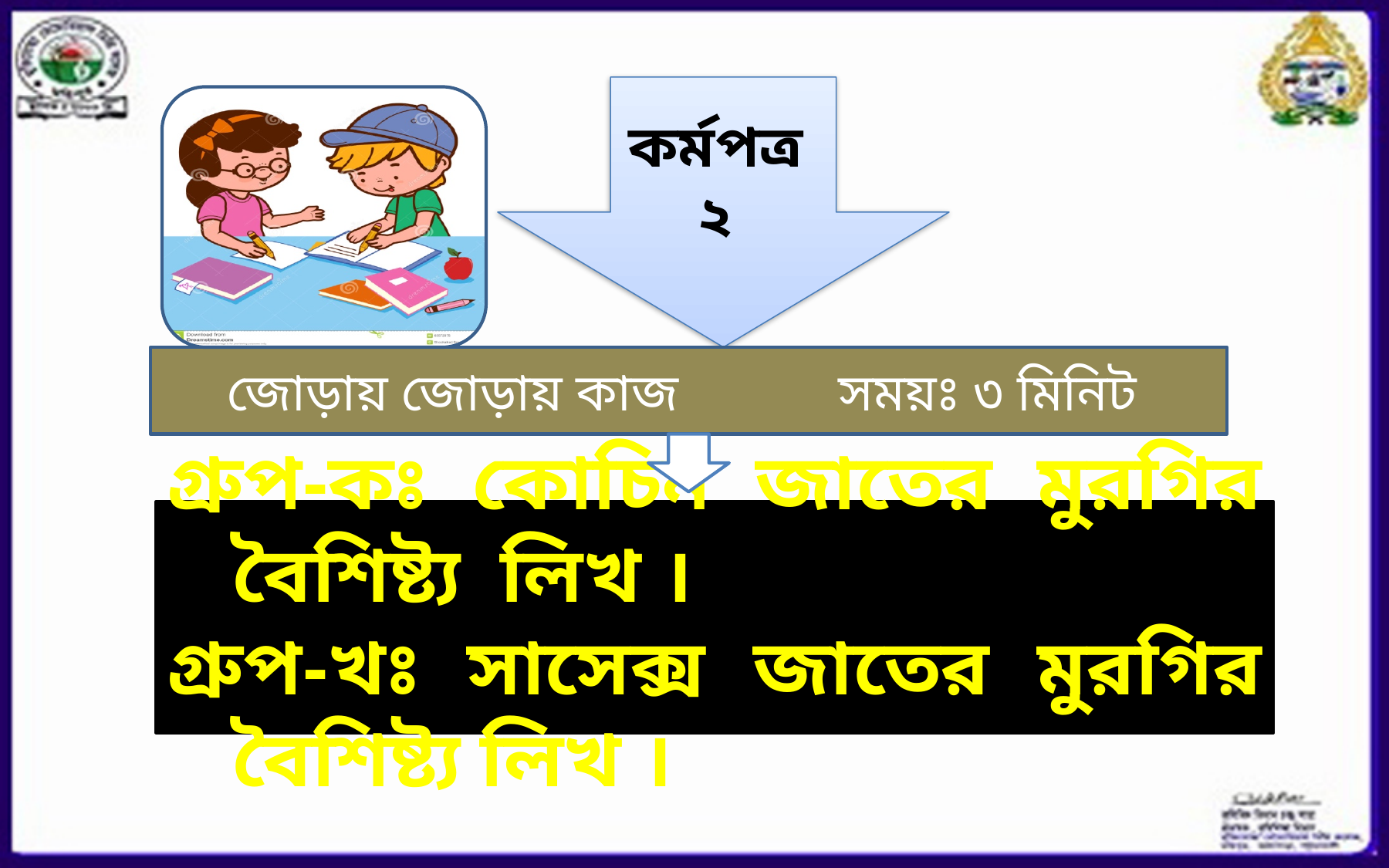

কর্মপত্র
২

জোড়ায় জোড়ায় কাজ            সময়ঃ ৩ মিনিট

গ্রুপ-কঃ কোচিন জাতের মুরগির বৈশিষ্ট্য  লিখ ।
গ্রুপ-খঃ সাসেক্স জাতের মুরগির বৈশিষ্ট্য লিখ ।